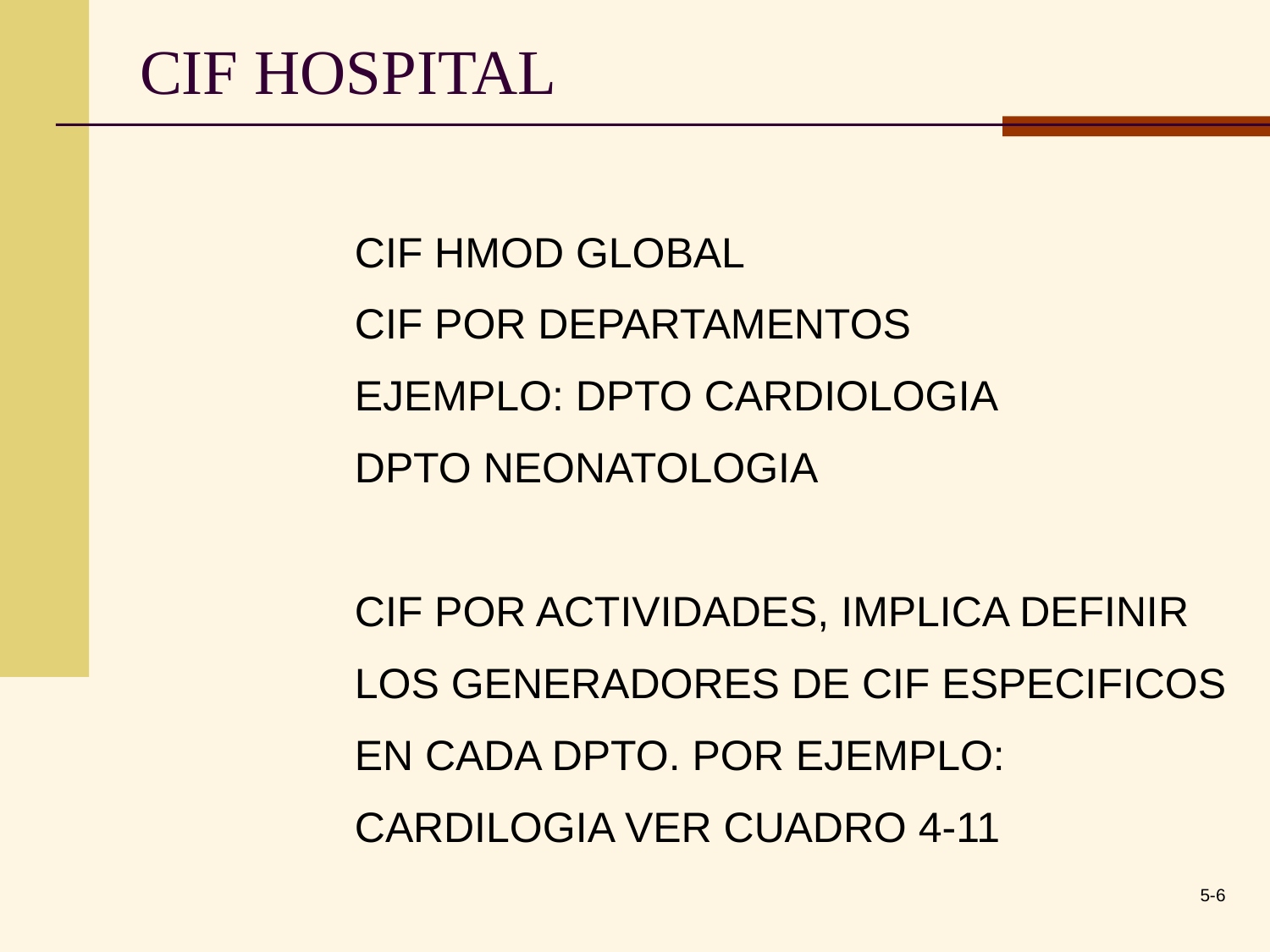

# CIF HOSPITAL
CIF HMOD GLOBAL
CIF POR DEPARTAMENTOS
EJEMPLO: DPTO CARDIOLOGIA
DPTO NEONATOLOGIA

CIF POR ACTIVIDADES, IMPLICA DEFINIR
LOS GENERADORES DE CIF ESPECIFICOS
EN CADA DPTO. POR EJEMPLO:
CARDILOGIA VER CUADRO 4-11
5-6